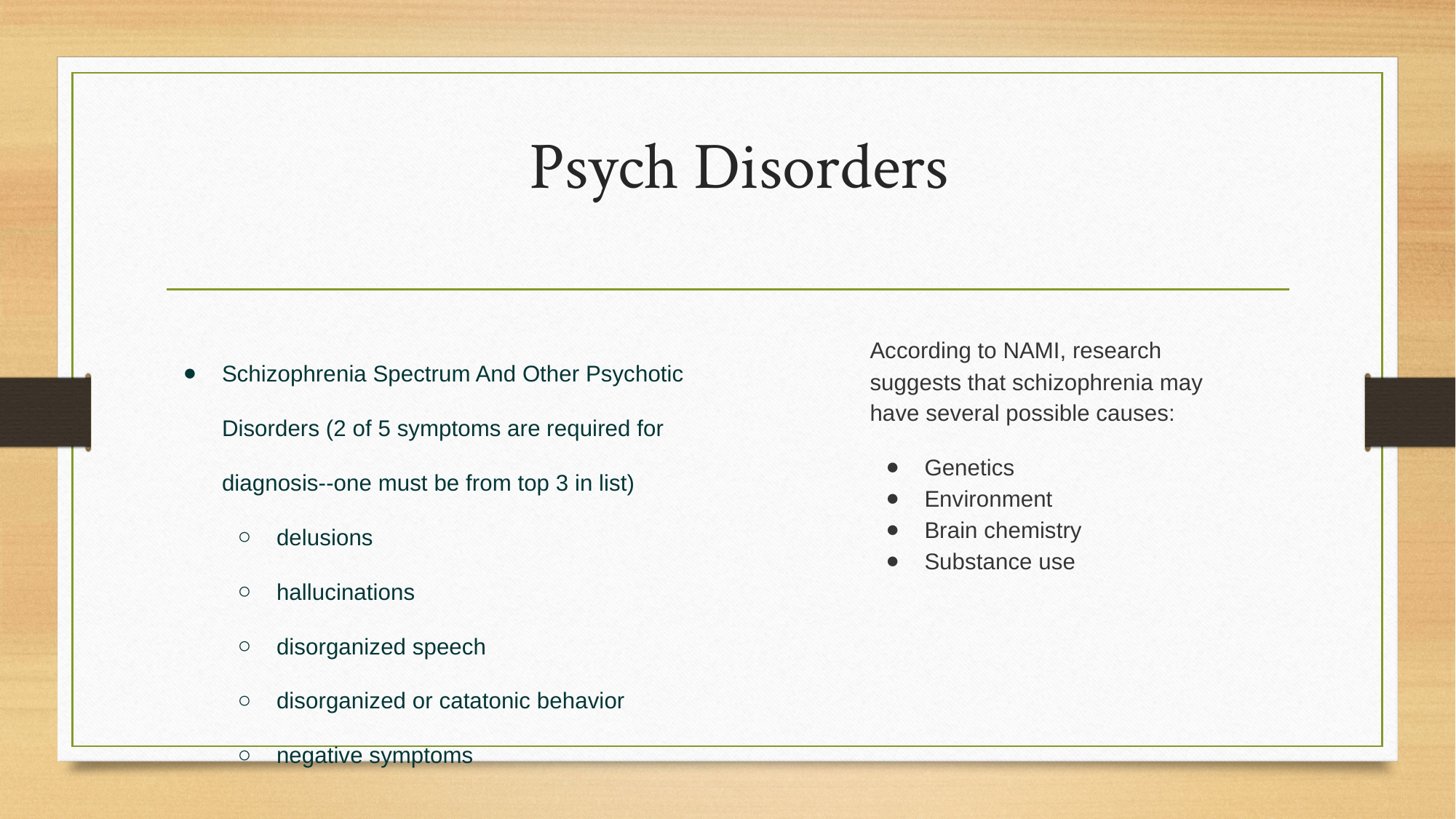

Psych Disorders
Schizophrenia Spectrum And Other Psychotic Disorders (2 of 5 symptoms are required for diagnosis--one must be from top 3 in list)
delusions
hallucinations
disorganized speech
disorganized or catatonic behavior
negative symptoms

According to NAMI, research suggests that schizophrenia may have several possible causes:
Genetics
Environment
Brain chemistry
Substance use